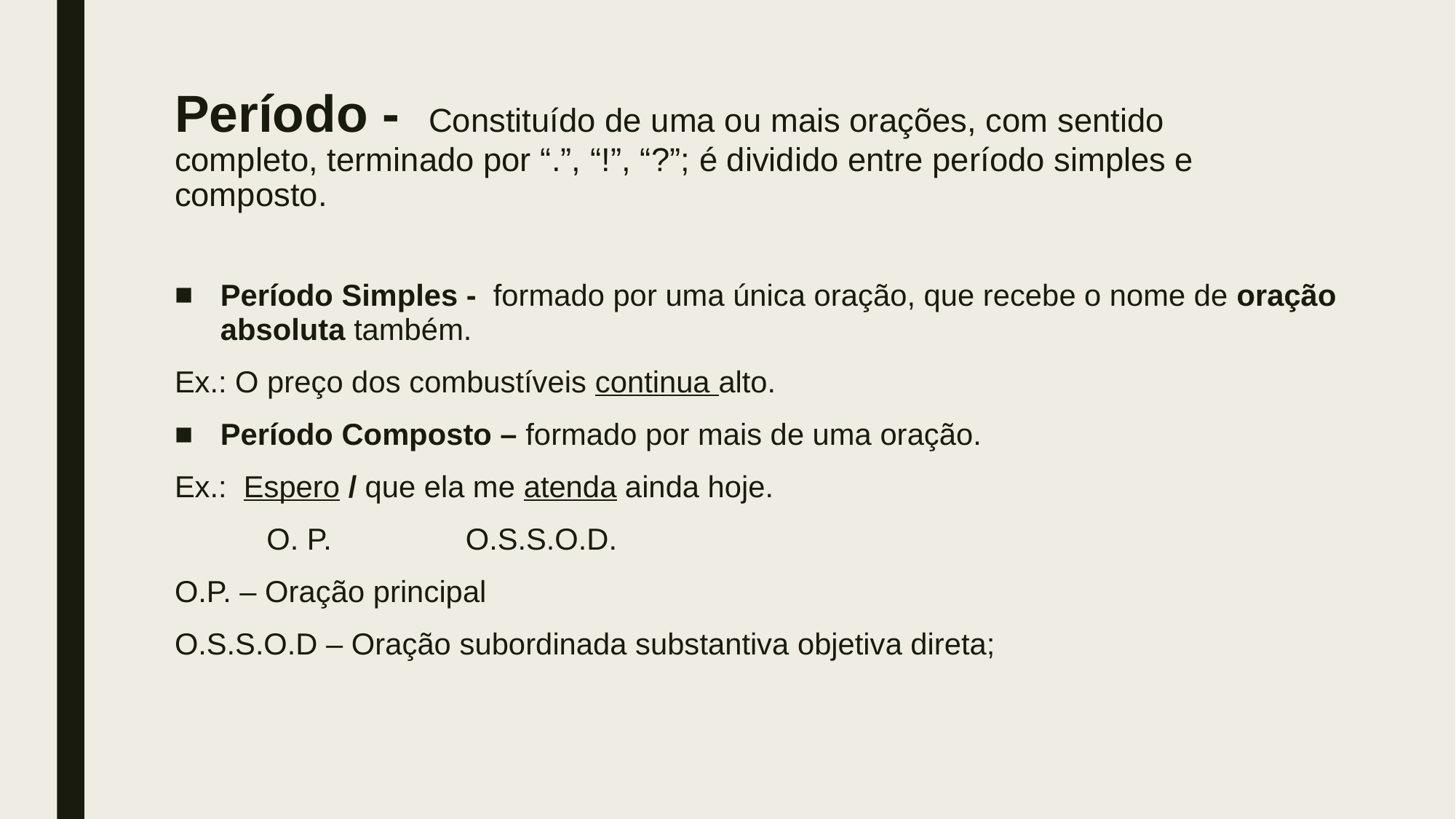

# Período -  Constituído de uma ou mais orações, com sentido completo, terminado por “.”, “!”, “?”; é dividido entre período simples e composto.
Período Simples -  formado por uma única oração, que recebe o nome de oração absoluta também.
Ex.: O preço dos combustíveis continua alto.
Período Composto – formado por mais de uma oração.
Ex.:  Espero / que ela me atenda ainda hoje.
           O. P.                O.S.S.O.D.
O.P. – Oração principal
O.S.S.O.D – Oração subordinada substantiva objetiva direta;